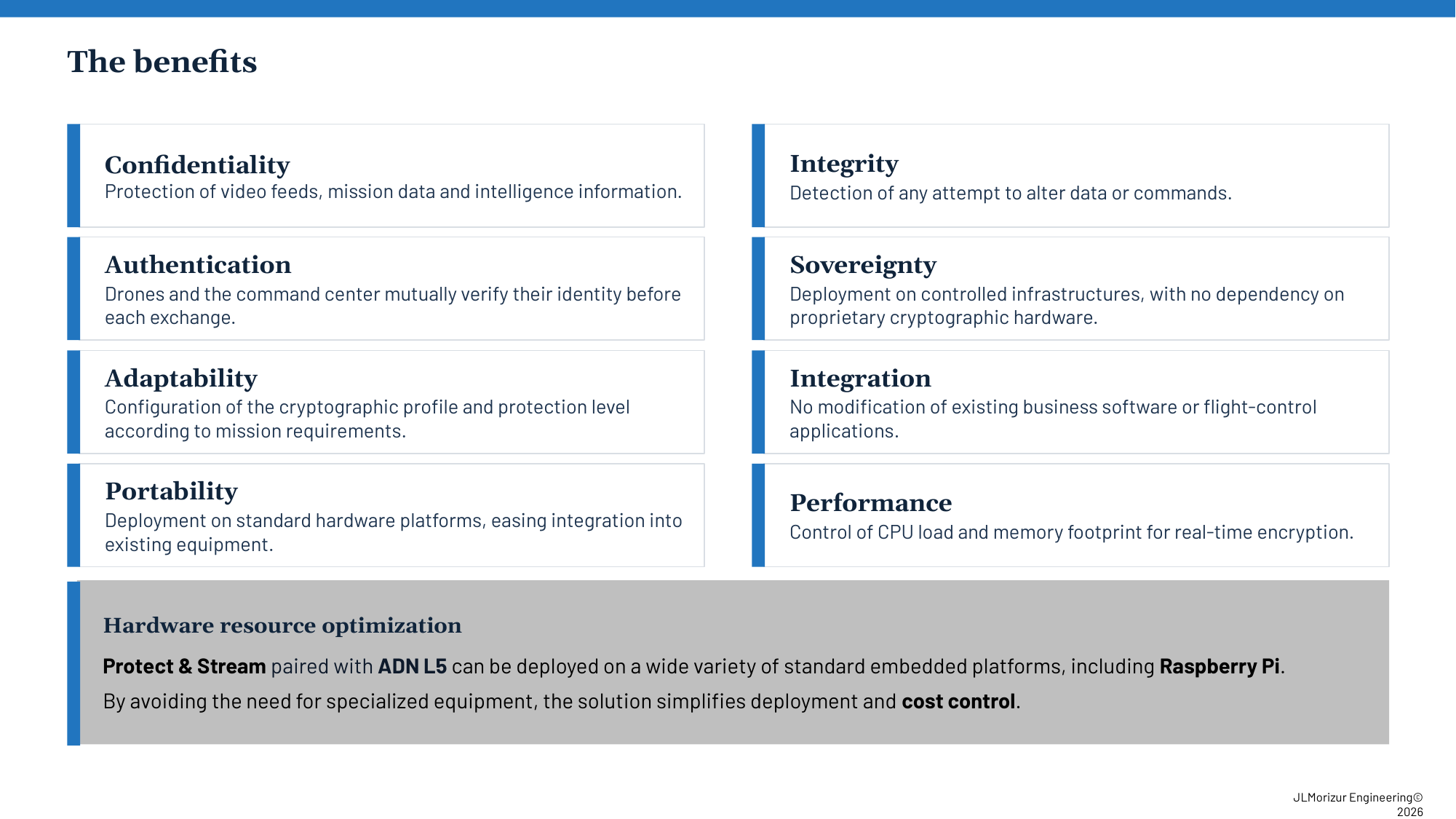

The benefits

Confidentiality
Protection of video feeds, mission data and intelligence information.

Integrity
Detection of any attempt to alter data or commands.

Authentication
Drones and the command center mutually verify their identity before each exchange.

Sovereignty
Deployment on controlled infrastructures, with no dependency on proprietary cryptographic hardware.

Adaptability
Configuration of the cryptographic profile and protection level according to mission requirements.

Integration
No modification of existing business software or flight-control applications.

Portability
Deployment on standard hardware platforms, easing integration into existing equipment.

Performance
Control of CPU load and memory footprint for real-time encryption.
Hardware resource optimization

Protect & Stream paired with ADN L5 can be deployed on a wide variety of standard embedded platforms, including Raspberry Pi.
By avoiding the need for specialized equipment, the solution simplifies deployment and cost control.

JLMorizur Engineering© 2026